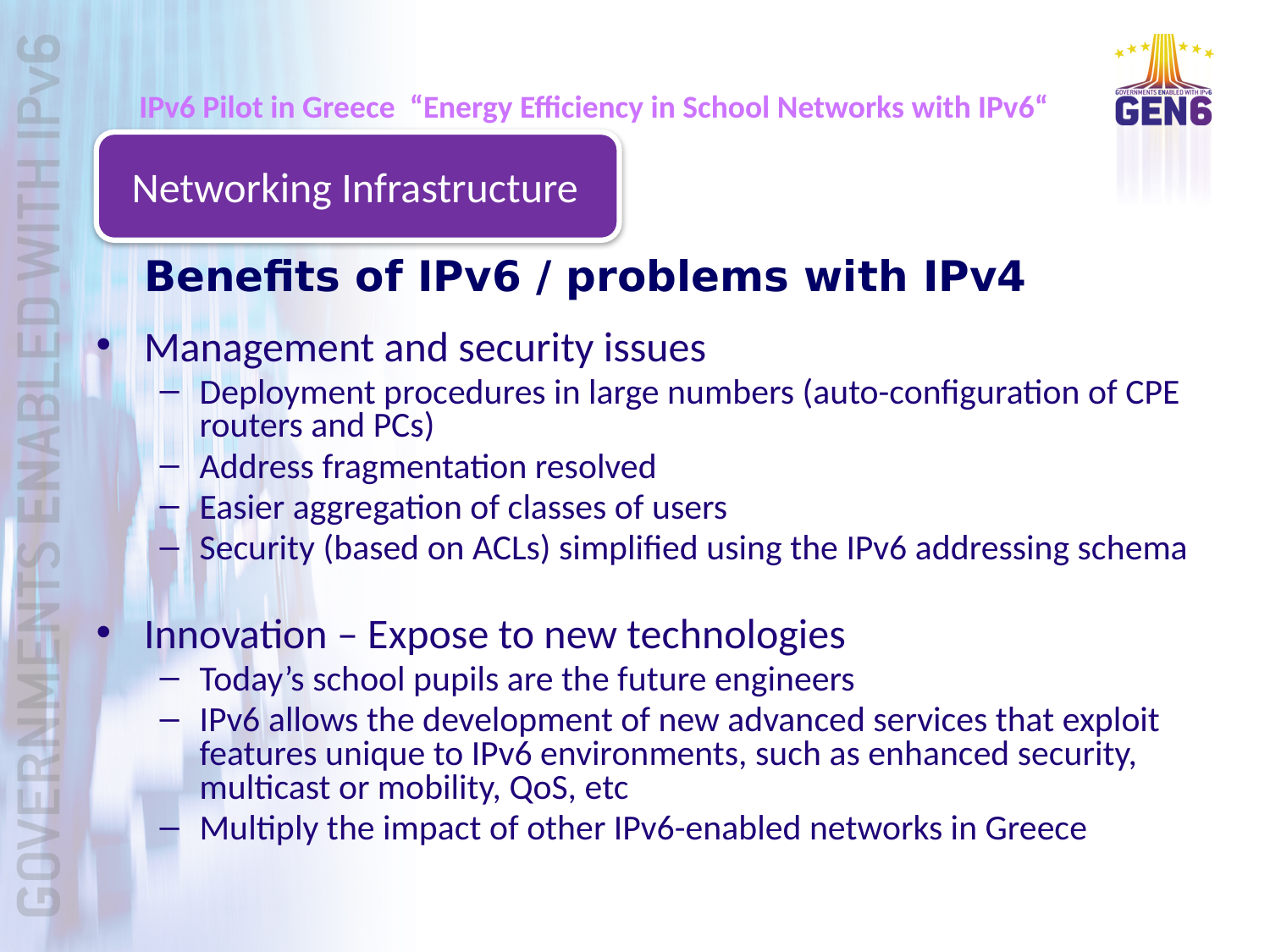

# IPv6 Pilot in Greece  “Energy Efficiency in School Networks with IPv6“

Networking Infrastructure
Benefits of IPv6 / problems with IPv4
Management and security issues
Deployment procedures in large numbers (auto-configuration of CPE routers and PCs)
Address fragmentation resolved
Easier aggregation of classes of users
Security (based on ACLs) simplified using the IPv6 addressing schema

Innovation – Expose to new technologies
Today’s school pupils are the future engineers
IPv6 allows the development of new advanced services that exploit features unique to IPv6 environments, such as enhanced security, multicast or mobility, QoS, etc
Multiply the impact of other IPv6-enabled networks in Greece